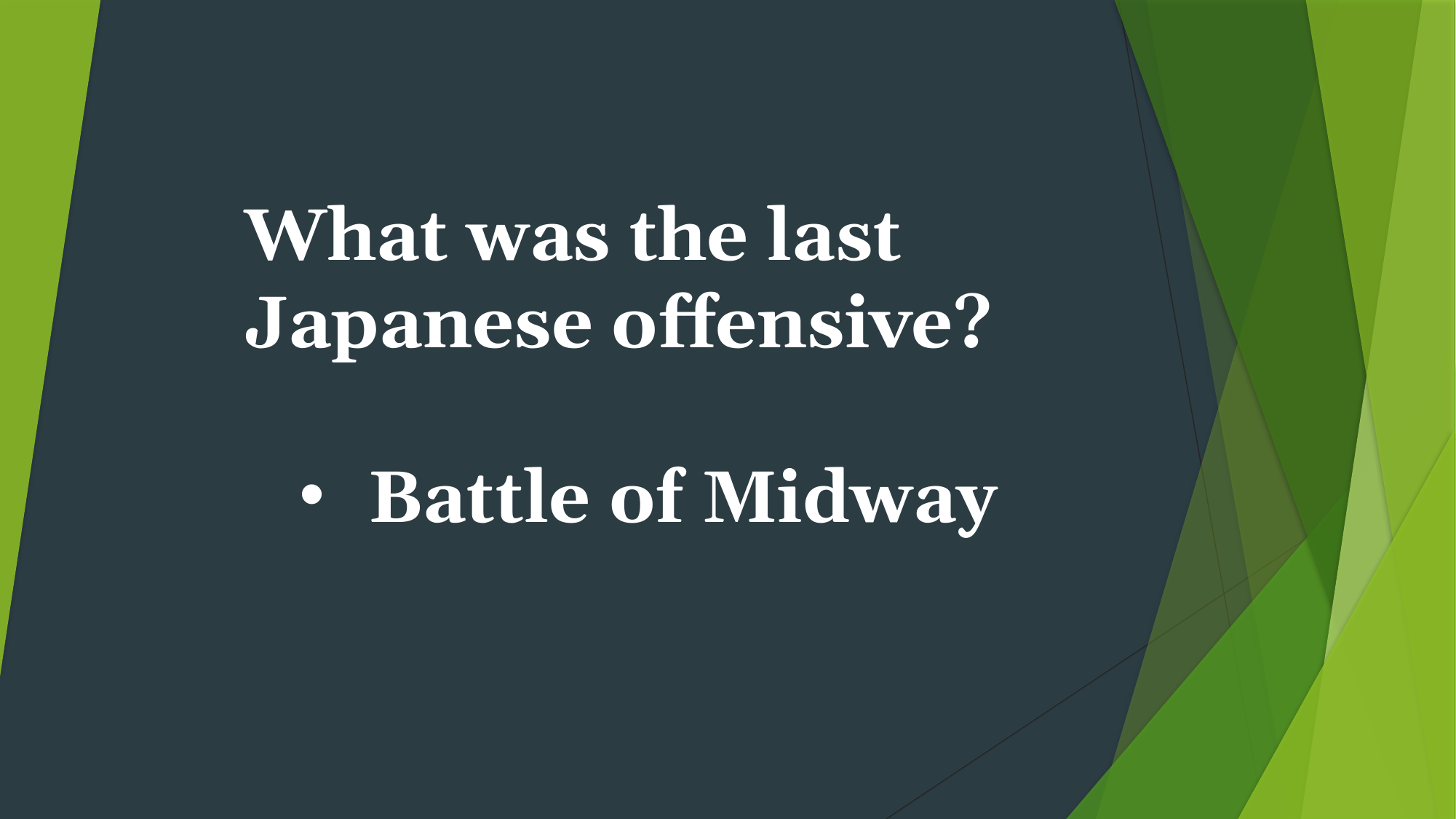

What was the last Japanese offensive?

Battle of Midway